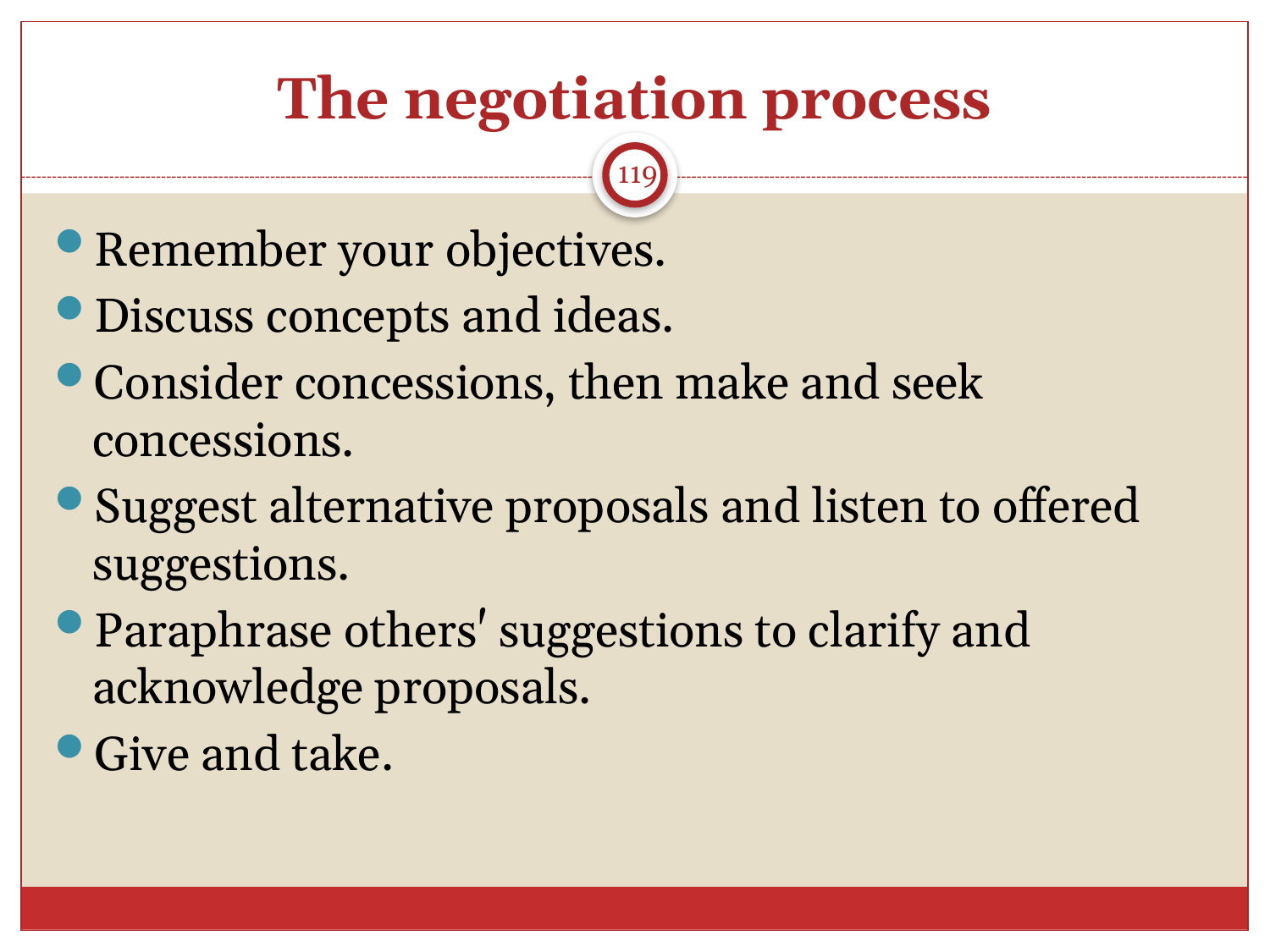

# The negotiation process
119
Remember your objectives.
Discuss concepts and ideas.
Consider concessions, then make and seek concessions.
Suggest alternative proposals and listen to offered suggestions.
Paraphrase others' suggestions to clarify and acknowledge proposals.
Give and take.